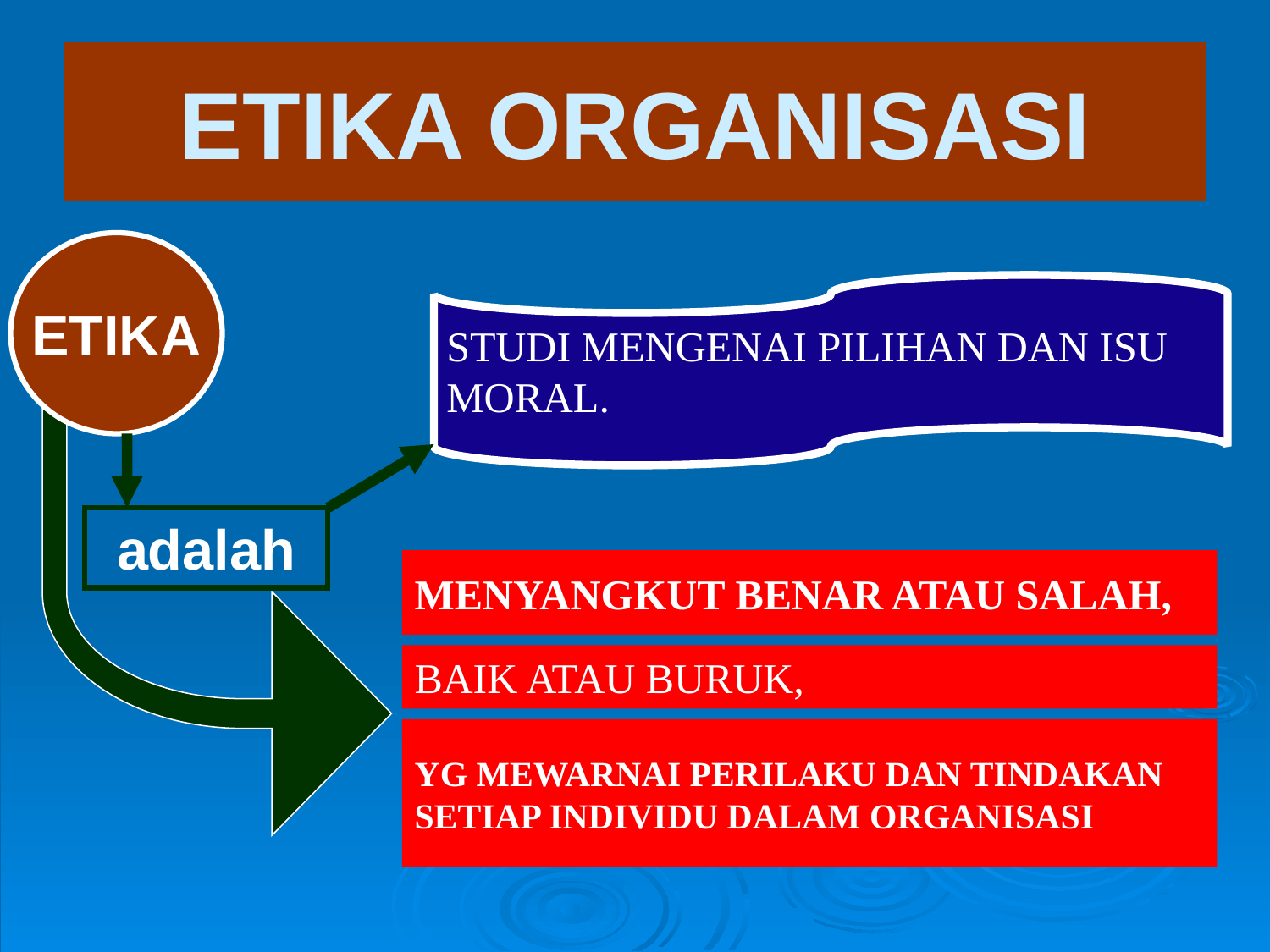

# ETIKA ORGANISASI
ETIKA
STUDI MENGENAI PILIHAN DAN ISU
MORAL.

adalah
MENYANGKUT BENAR ATAU SALAH,
BAIK ATAU BURUK,
YG MEWARNAI PERILAKU DAN TINDAKAN
SETIAP INDIVIDU DALAM ORGANISASI